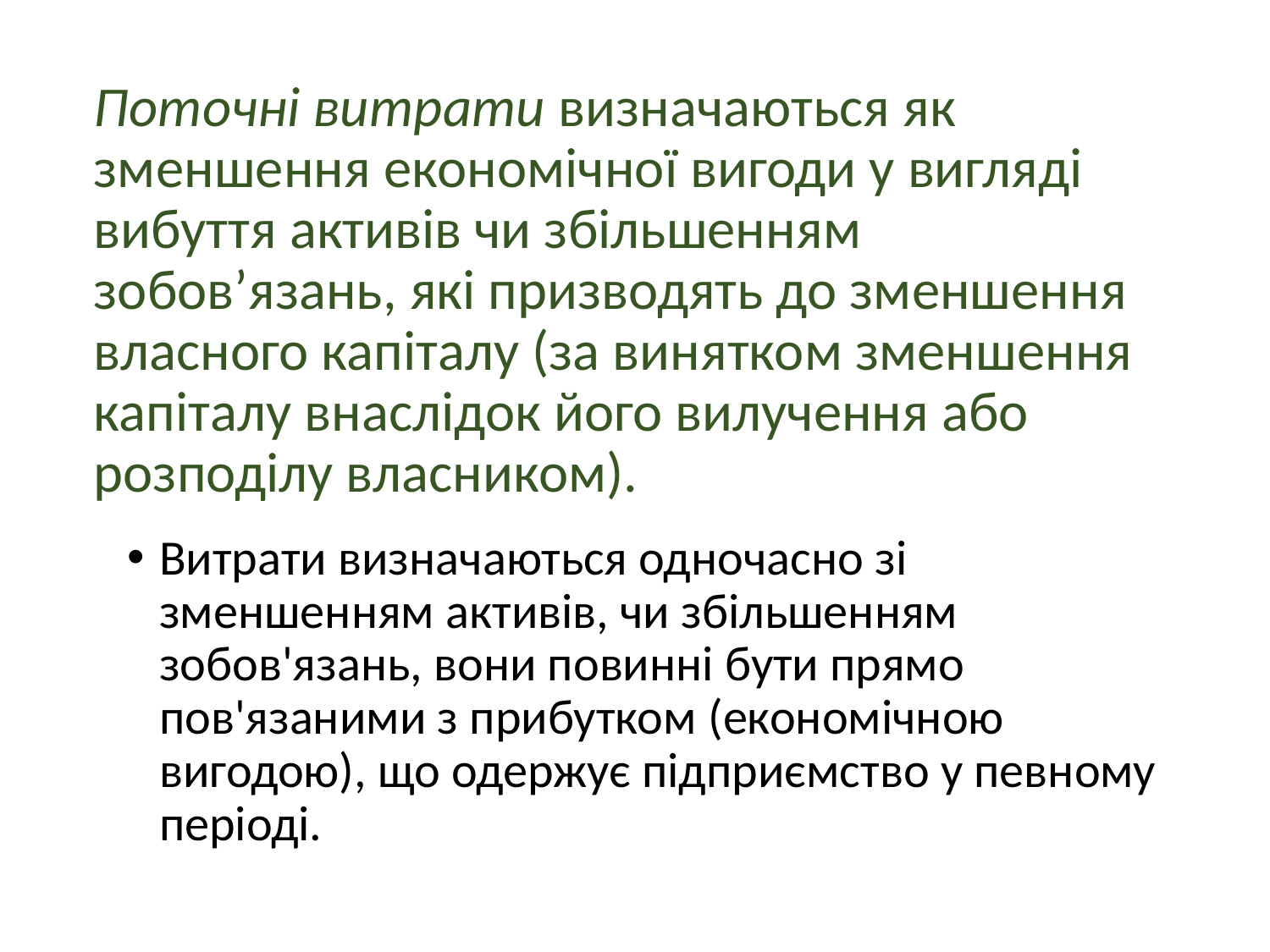

# Поточні витрати визначаються як зменшення економічної вигоди у вигляді вибуття активів чи збільшенням зобов’язань, які призводять до зменшення власного капіталу (за винятком зменшення капіталу внаслідок його вилучення або розподілу власником).
Витрати визначаються одночасно зі зменшенням активів, чи збільшенням зобов'язань, вони повинні бути прямо пов'язаними з прибутком (економічною вигодою), що одержує підприємство у певному періоді.